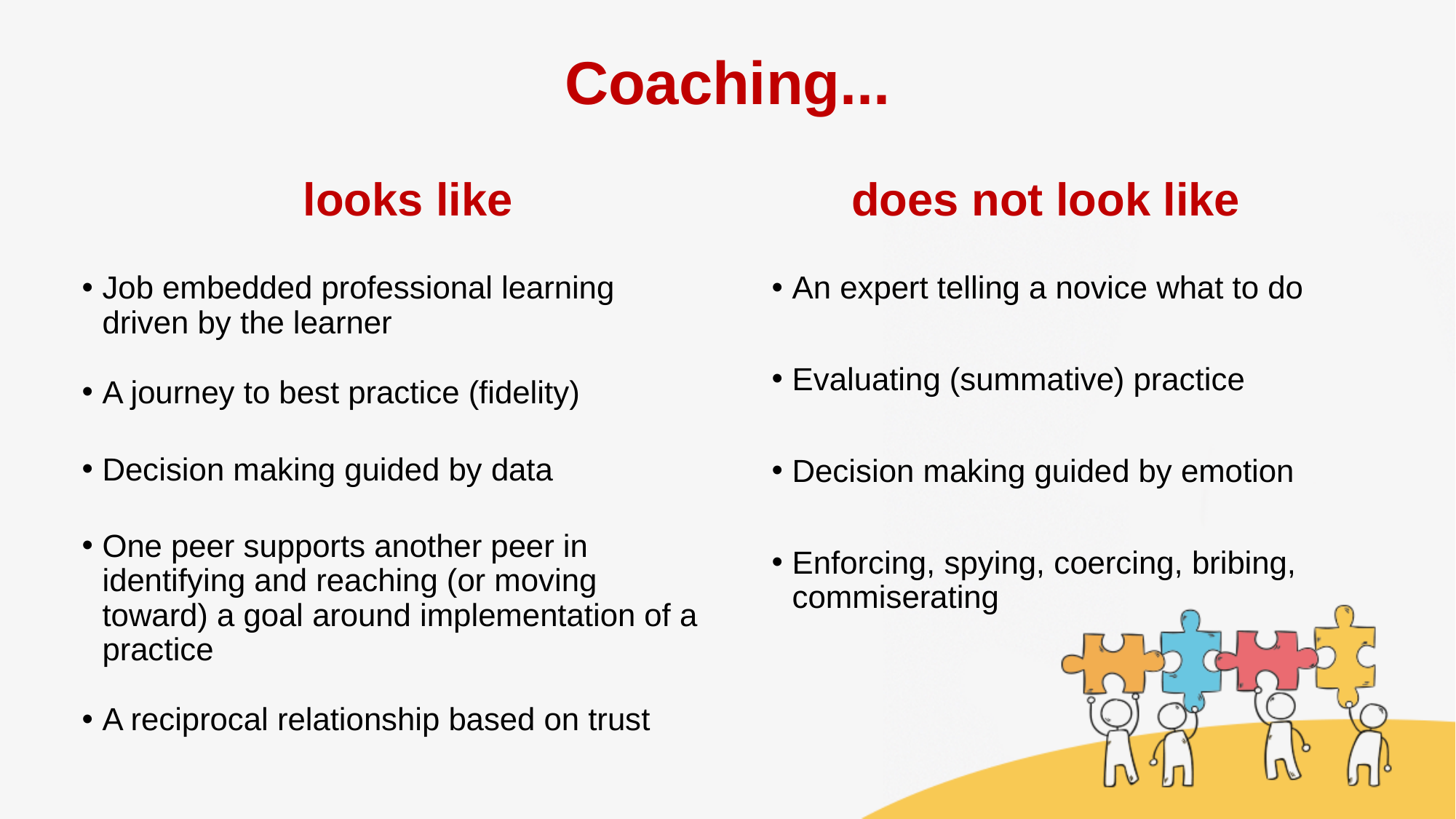

# Coaching...
looks like
does not look like
Job embedded professional learning driven by the learner

A journey to best practice (fidelity)

Decision making guided by data

One peer supports another peer in identifying and reaching (or moving toward) a goal around implementation of a practice

A reciprocal relationship based on trust

An expert telling a novice what to do

Evaluating (summative) practice

Decision making guided by emotion

Enforcing, spying, coercing, bribing, commiserating